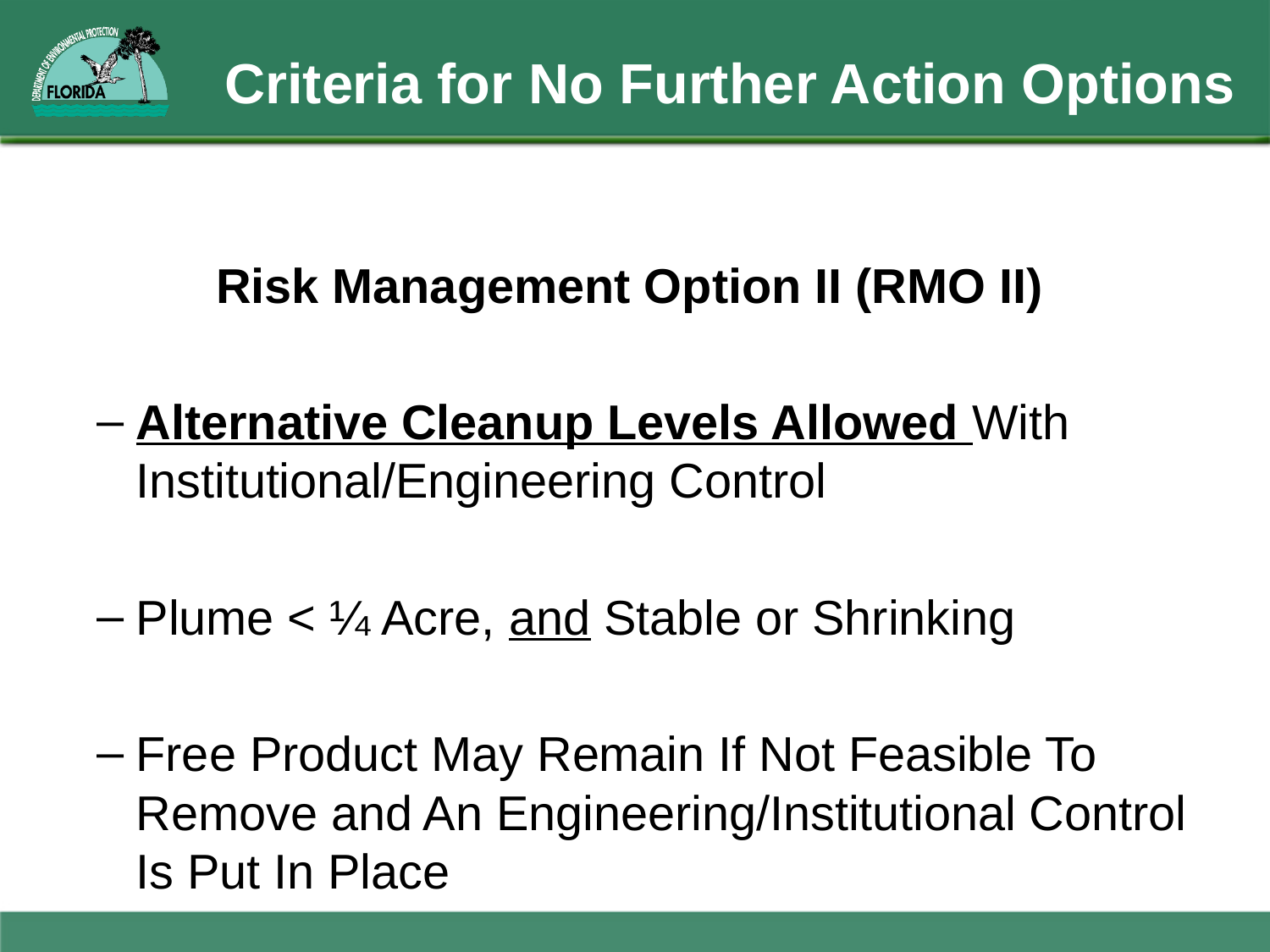

# Criteria for No Further Action Options

Risk Management Option II (RMO II)

Alternative Cleanup Levels Allowed With Institutional/Engineering Control

Plume < ¼ Acre, and Stable or Shrinking

Free Product May Remain If Not Feasible To Remove and An Engineering/Institutional Control Is Put In Place